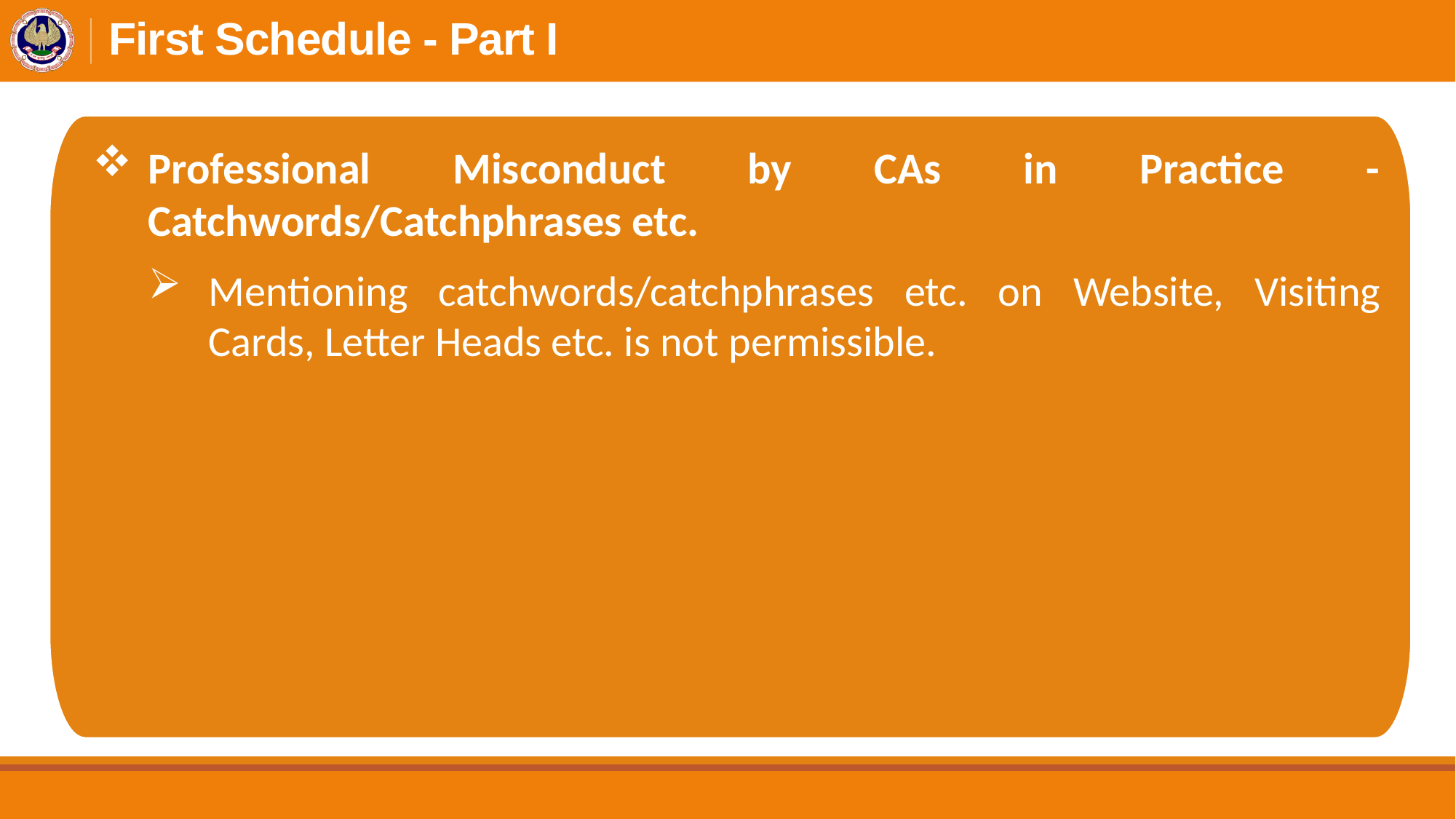

# First Schedule - Part I

Professional Misconduct by CAs in Practice - Catchwords/Catchphrases etc.
Mentioning catchwords/catchphrases etc. on Website, Visiting Cards, Letter Heads etc. is not permissible.